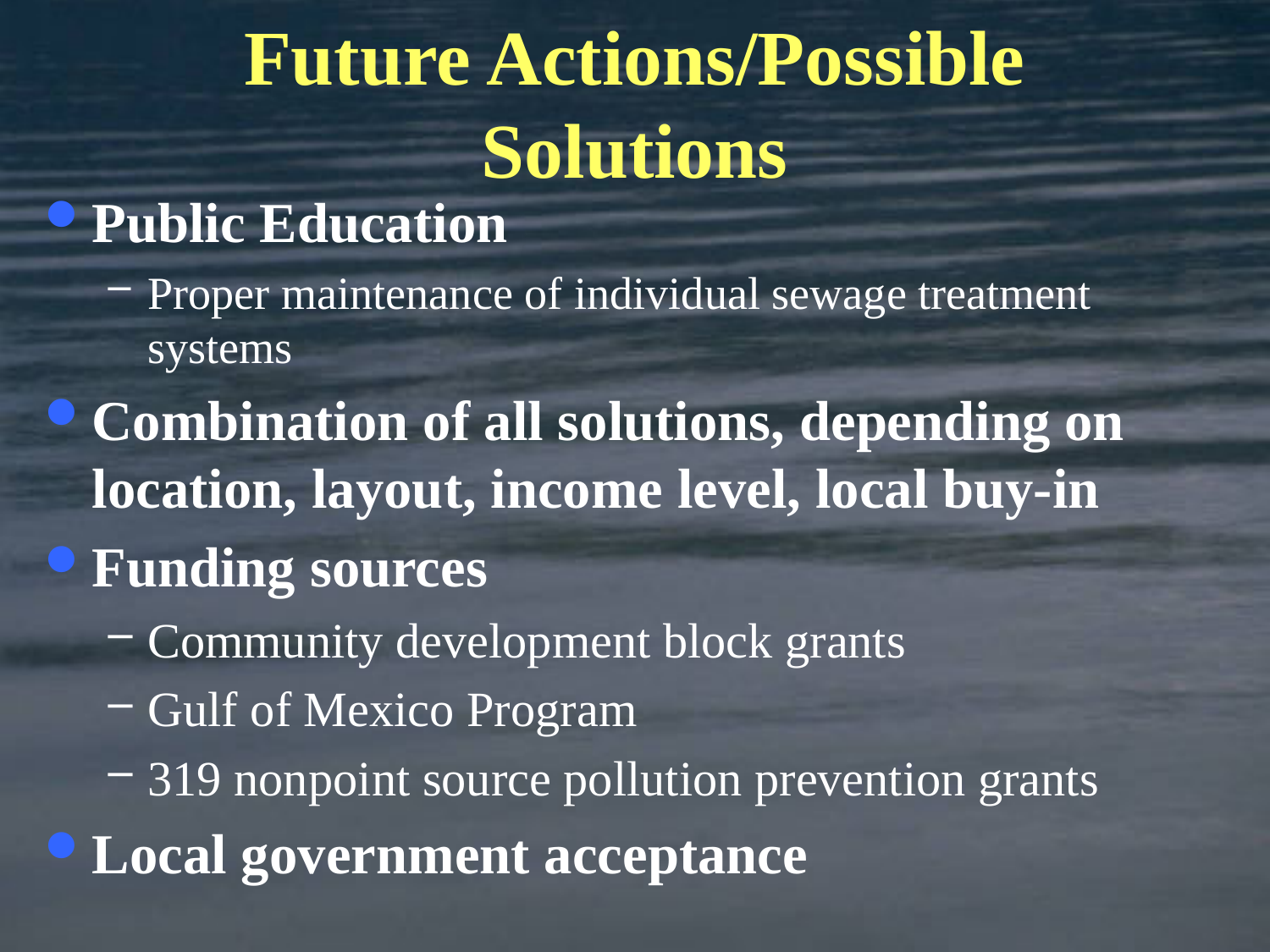

# Future Actions/Possible Solutions
Public Education
Proper maintenance of individual sewage treatment systems
Combination of all solutions, depending on location, layout, income level, local buy-in
Funding sources
Community development block grants
Gulf of Mexico Program
319 nonpoint source pollution prevention grants
Local government acceptance